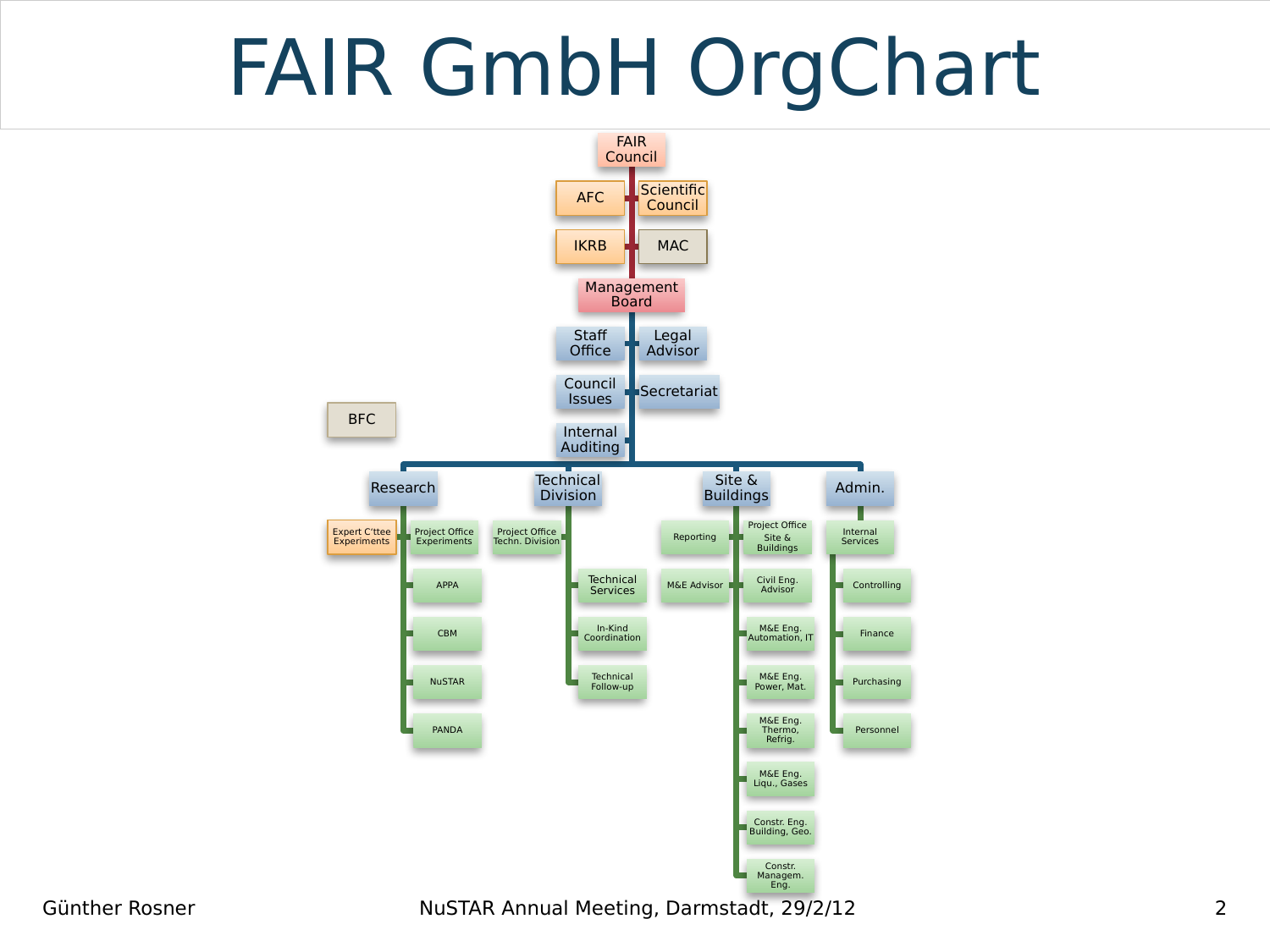

# FAIR GmbH OrgChart
FAIR Council

AFC
Scientific Council
IKRB
MAC
Management
Board

Staff Office
Legal
Advisor
Council
Issues
Secretariat
BFC
Internal Auditing
Research
Technical
Division
Site &
Buildings
Admin.

Expert C‘ttee Experiments
Project Office
Experiments
Project Office Techn. Division
Reporting
Project Office
Site & Buildings
Internal Services

APPA
Technical
Services
M&E Advisor
Civil Eng. Advisor
Controlling
CBM
In-Kind Coordination
M&E Eng. Automation, IT
Finance
NuSTAR
Technical
Follow-up
M&E Eng.
Power, Mat.
Purchasing
PANDA
M&E Eng. Thermo, Refrig.
Personnel
M&E Eng.
Liqu., Gases
Constr. Eng.
Building, Geo.
Constr. Managem. Eng.
Günther Rosner
NuSTAR Annual Meeting, Darmstadt, 29/2/12
2